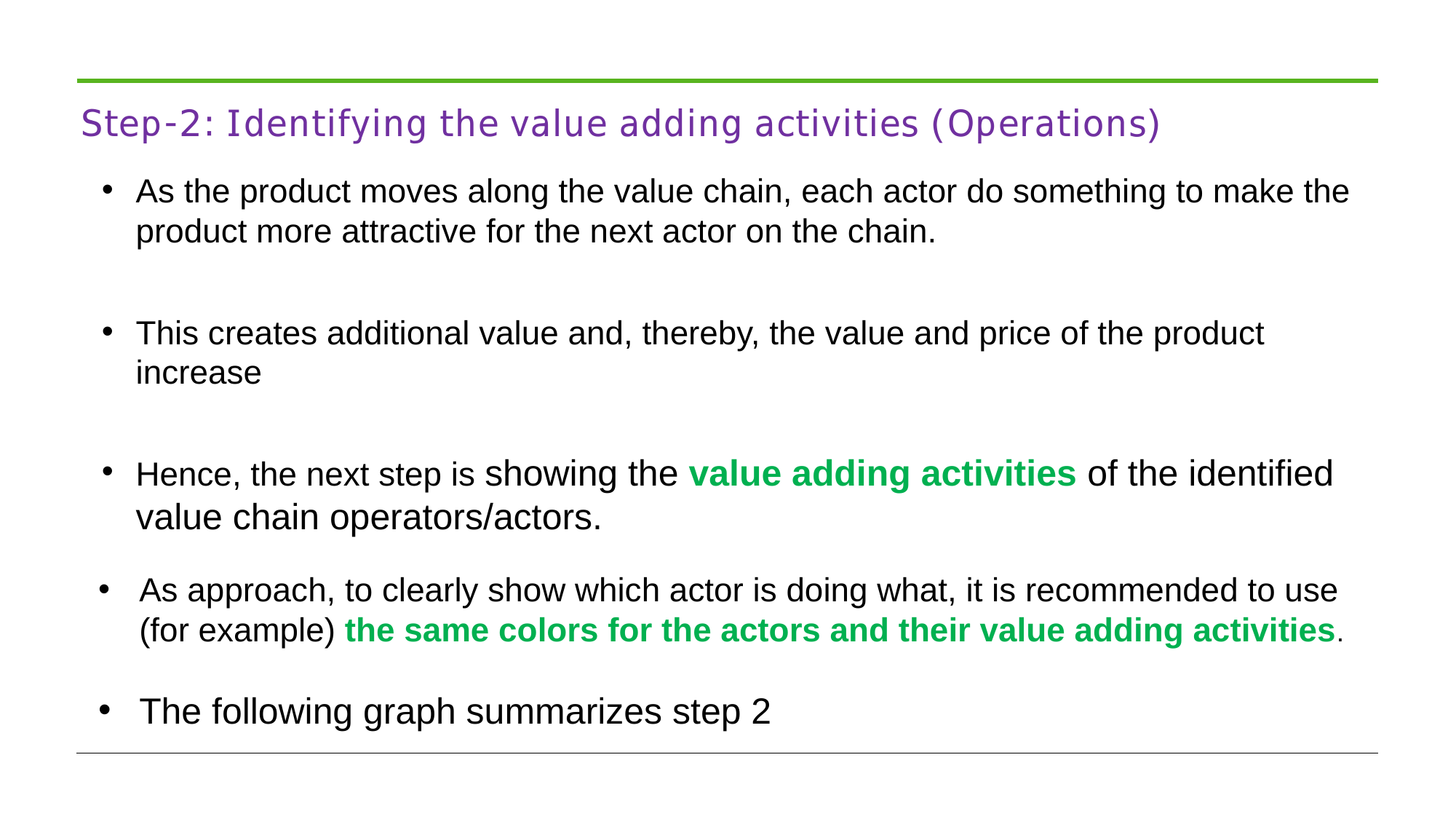

# Step-2: Identifying the value adding activities (Operations)
As the product moves along the value chain, each actor do something to make the product more attractive for the next actor on the chain.

This creates additional value and, thereby, the value and price of the product increase

Hence, the next step is showing the value adding activities of the identified value chain operators/actors.
As approach, to clearly show which actor is doing what, it is recommended to use (for example) the same colors for the actors and their value adding activities.
The following graph summarizes step 2